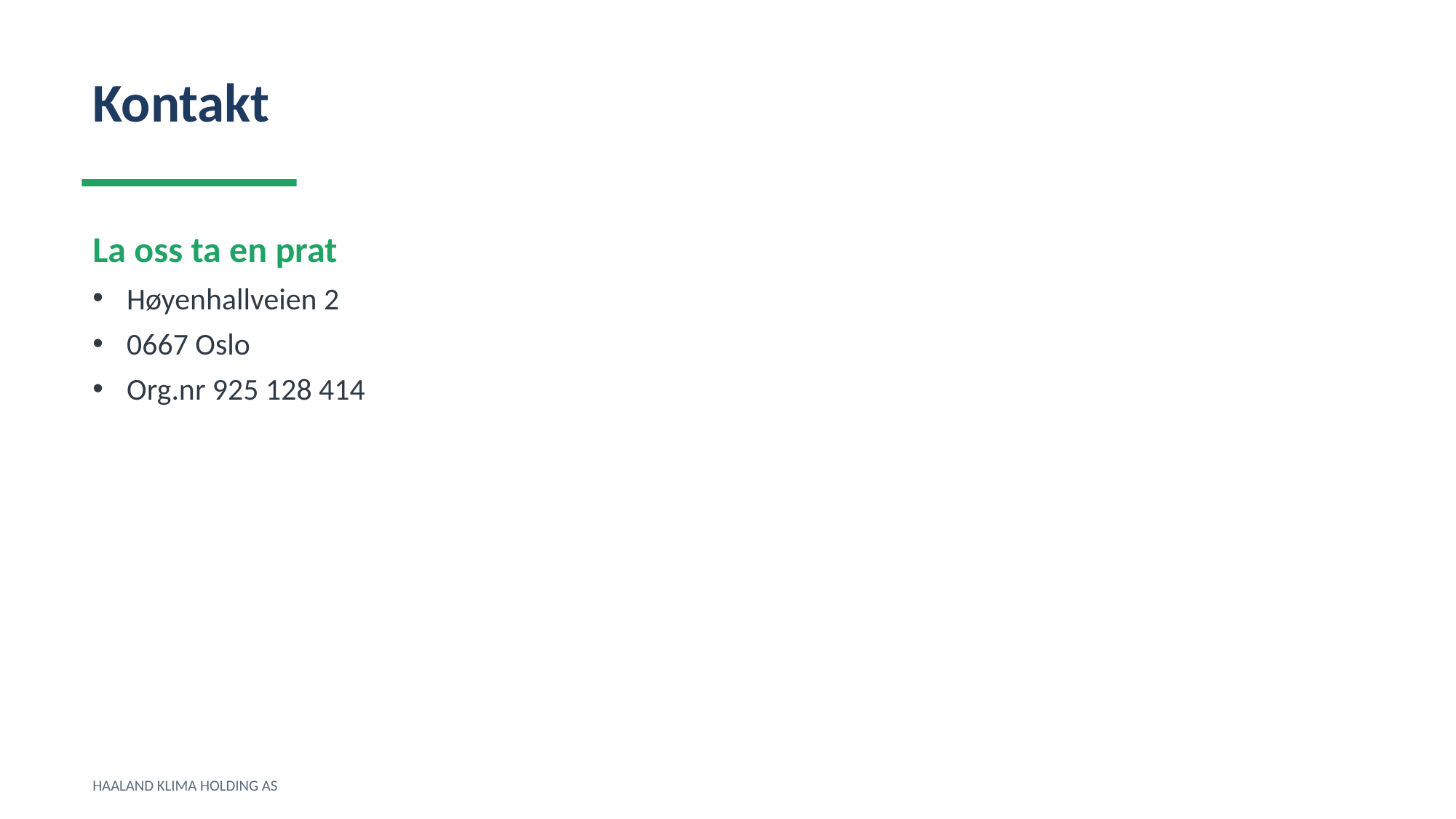

Kontakt

La oss ta en prat
Høyenhallveien 2
0667 Oslo
Org.nr 925 128 414
HAALAND KLIMA HOLDING AS